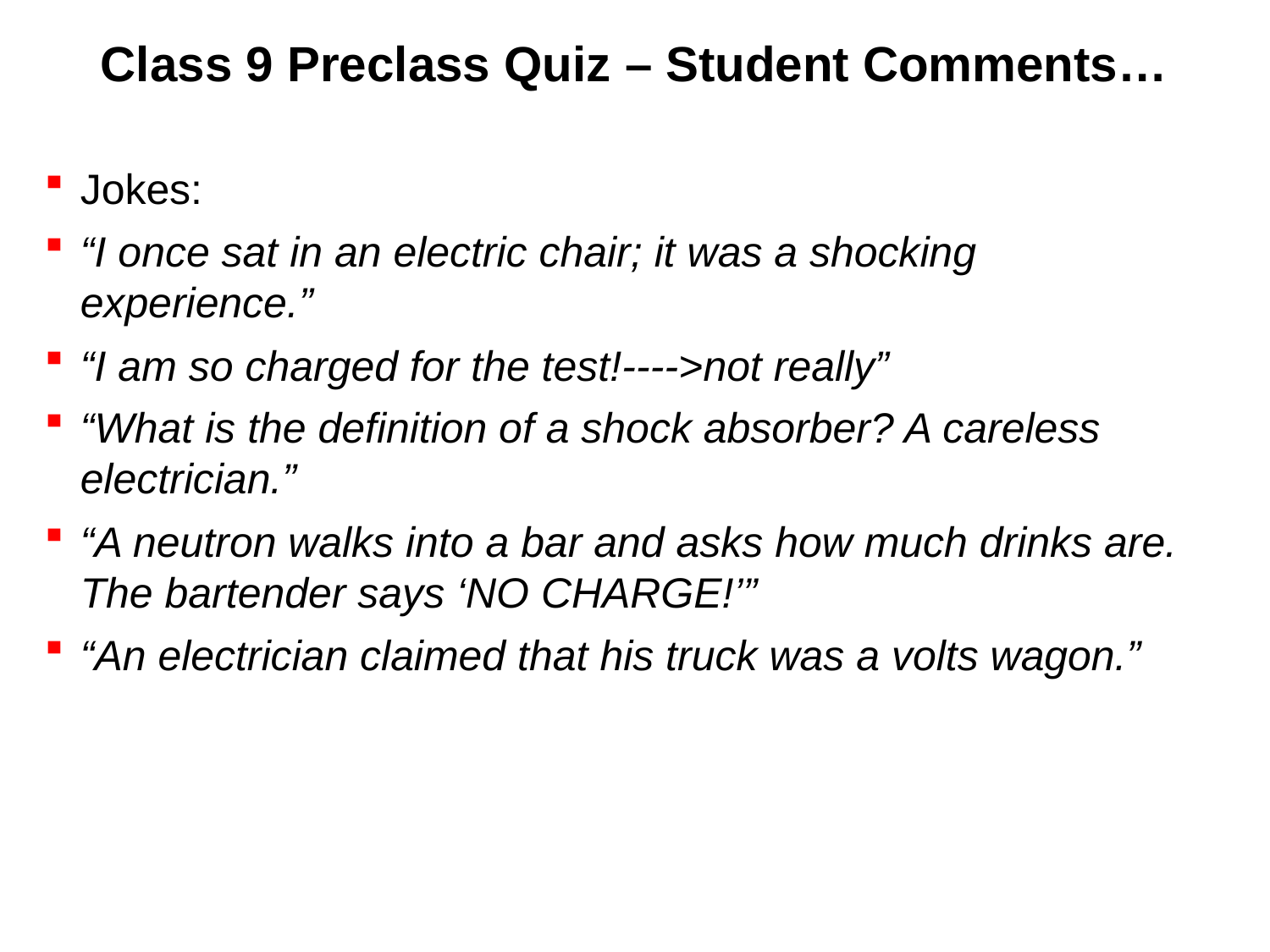

# Class 9 Preclass Quiz – Student Comments…
Jokes:
“I once sat in an electric chair; it was a shocking experience.”
“I am so charged for the test!---->not really”
“What is the definition of a shock absorber? A careless electrician.”
“A neutron walks into a bar and asks how much drinks are. The bartender says ‘NO CHARGE!’”
“An electrician claimed that his truck was a volts wagon.”